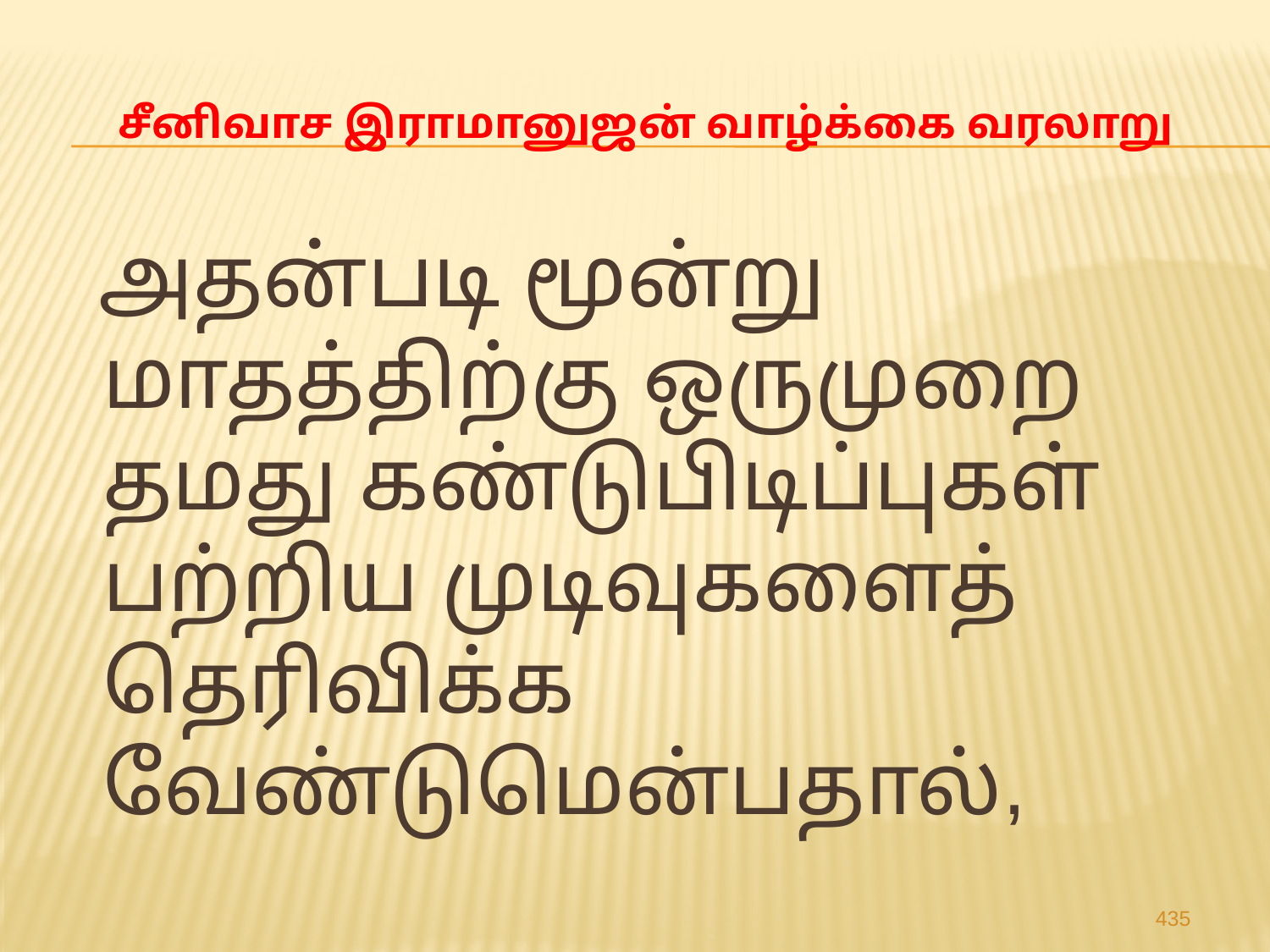

# சீனிவாச இராமானுஜன் வாழ்க்கை வரலாறு
   அதன்படி மூன்று மாதத்திற்கு ஒருமுறை தமது கண்டுபிடிப்புகள் பற்றிய முடிவுகளைத் தெரிவிக்க வேண்டுமென்பதால்,

435